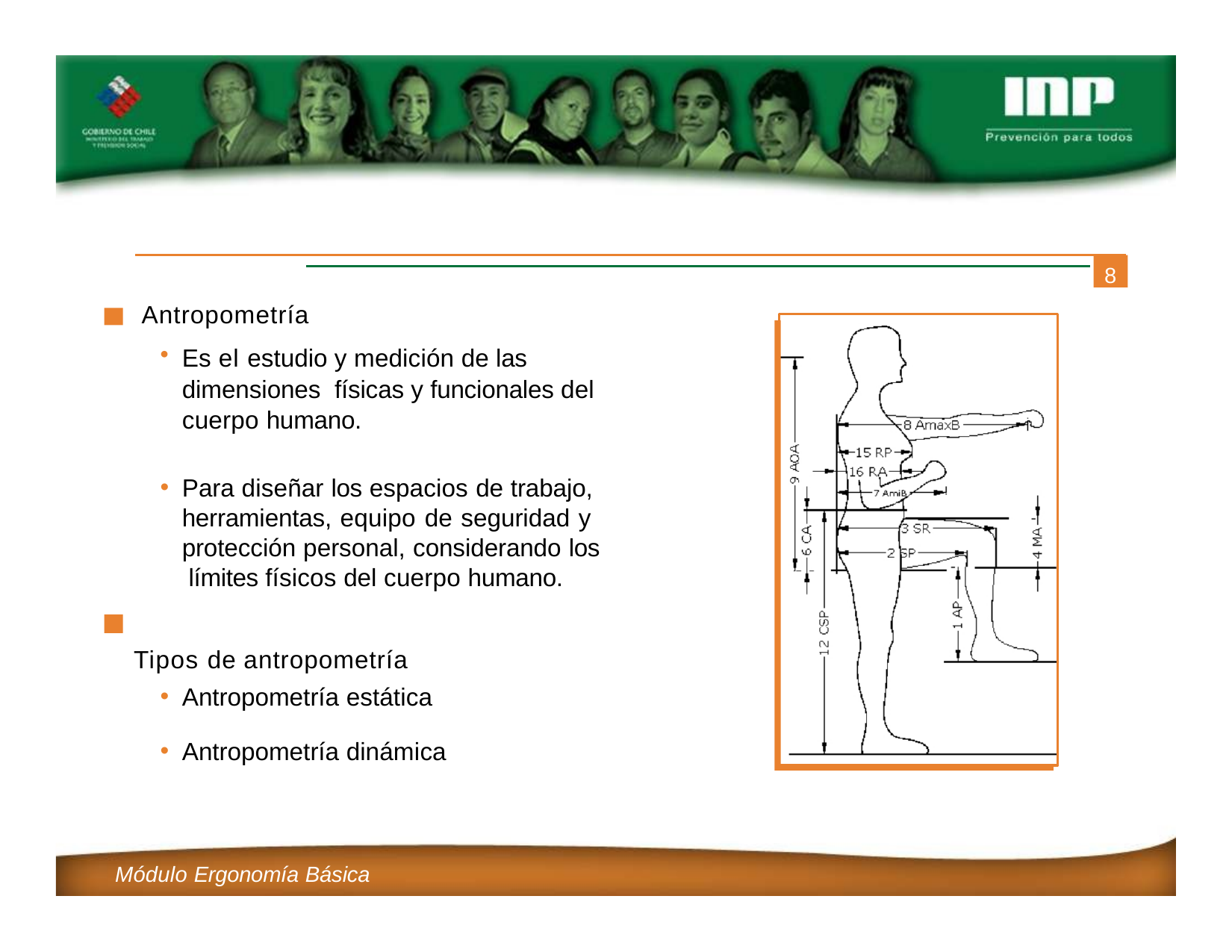

8

Antropometría
Es el estudio y medición de las dimensiones  físicas y funcionales del cuerpo humano.

Para diseñar los espacios de trabajo,  herramientas, equipo de seguridad y  protección personal, considerando los  límites físicos del cuerpo humano.

Tipos de antropometría
Antropometría estática
Antropometría dinámica

Módulo Ergonomía Básica